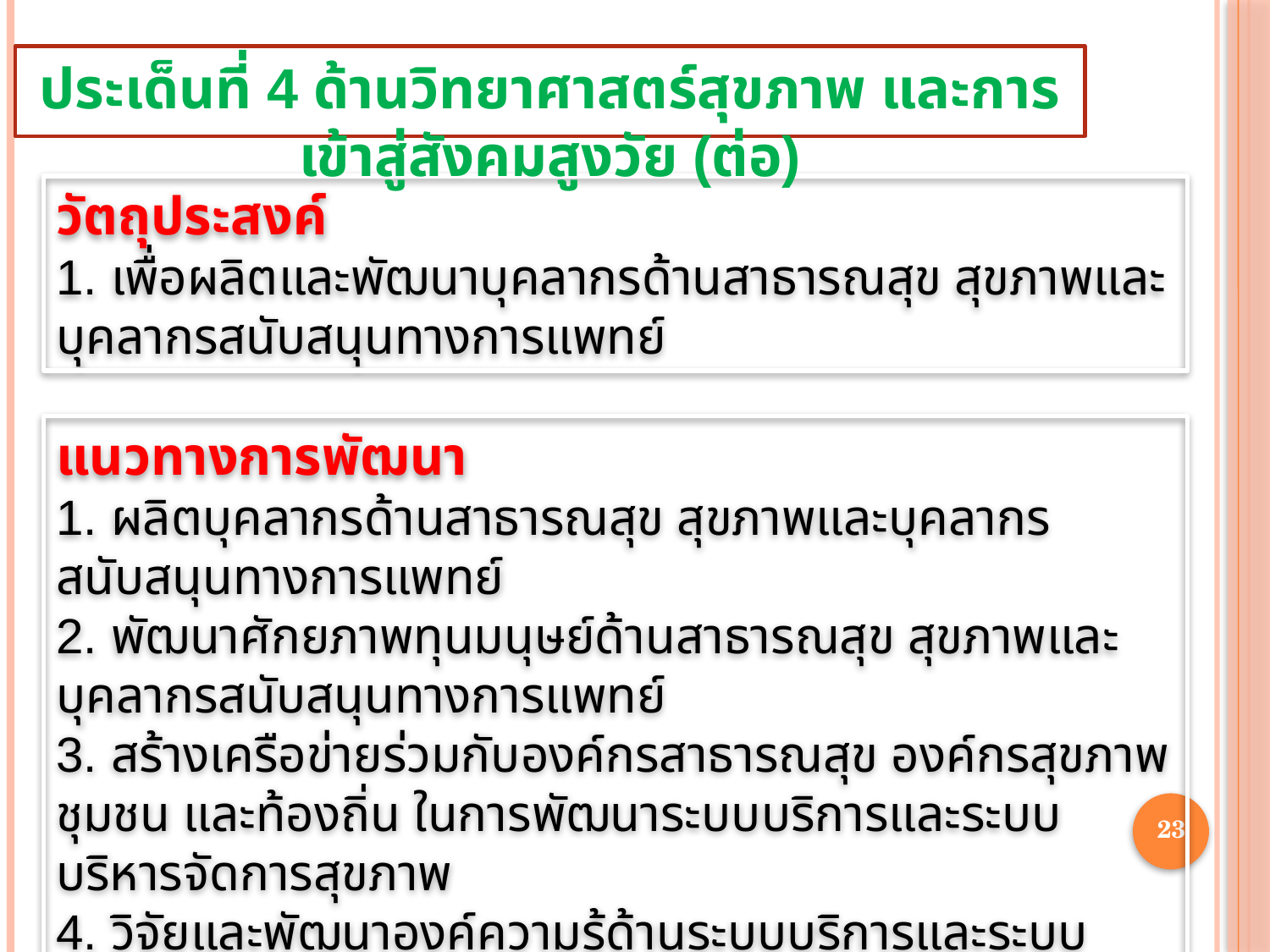

ประเด็นที่ 4 ด้านวิทยาศาสตร์สุขภาพ และการเข้าสู่สังคมสูงวัย (ต่อ)
วัตถุประสงค์
1. เพื่อผลิตและพัฒนาบุคลากรด้านสาธารณสุข สุขภาพและบุคลากรสนับสนุนทางการแพทย์
แนวทางการพัฒนา
1. ผลิตบุคลากรด้านสาธารณสุข สุขภาพและบุคลากรสนับสนุนทางการแพทย์
2. พัฒนาศักยภาพทุนมนุษย์ด้านสาธารณสุข สุขภาพและบุคลากรสนับสนุนทางการแพทย์
3. สร้างเครือข่ายร่วมกับองค์กรสาธารณสุข องค์กรสุขภาพ ชุมชน และท้องถิ่น ในการพัฒนาระบบบริการและระบบบริหารจัดการสุขภาพ
4. วิจัยและพัฒนาองค์ความรู้ด้านระบบบริการและระบบบริหารจัดการสุขภาพ
23